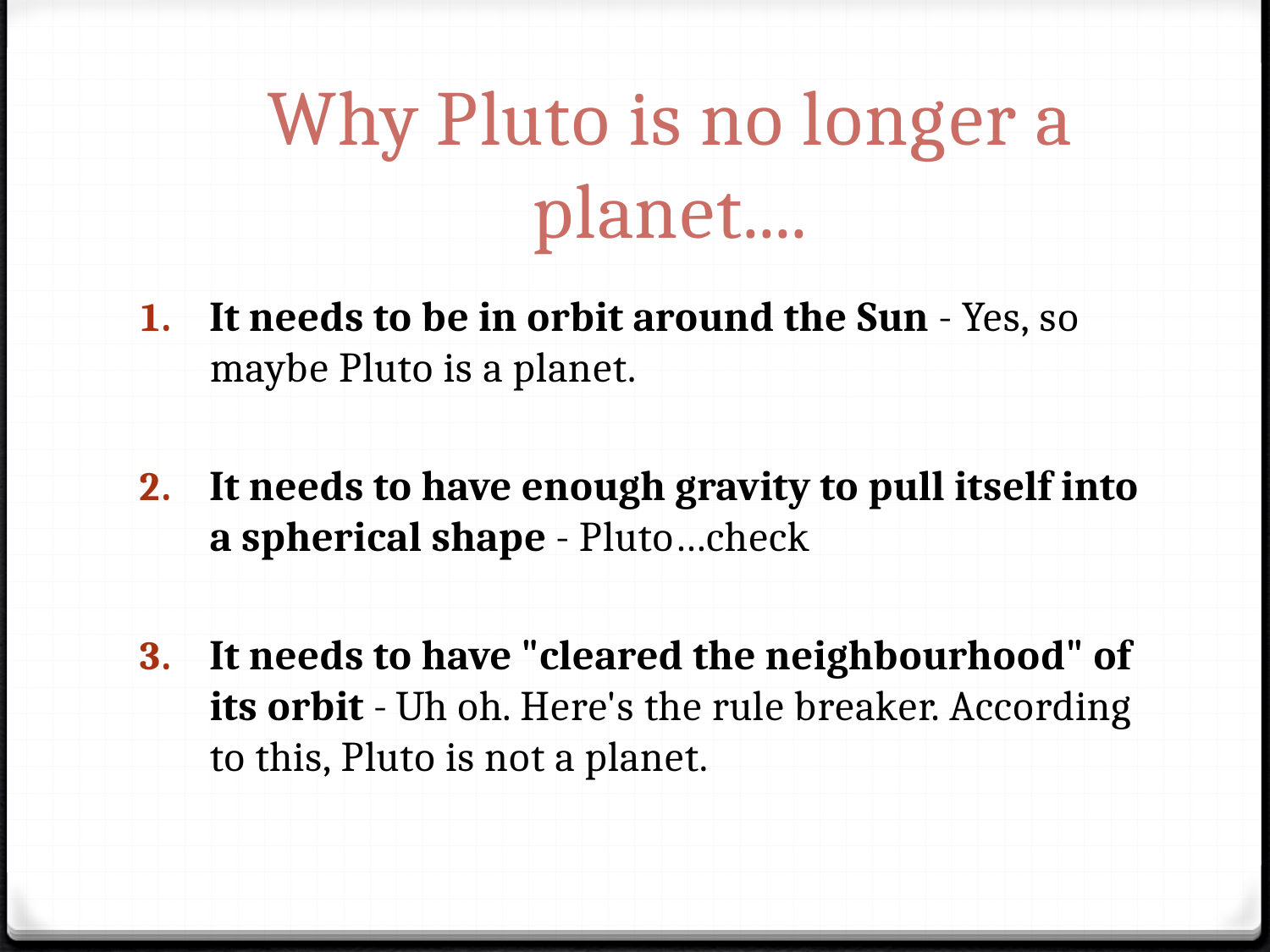

# Why Pluto is no longer a planet....
It needs to be in orbit around the Sun - Yes, so maybe Pluto is a planet.

It needs to have enough gravity to pull itself into a spherical shape - Pluto…check

It needs to have "cleared the neighbourhood" of its orbit - Uh oh. Here's the rule breaker. According to this, Pluto is not a planet.